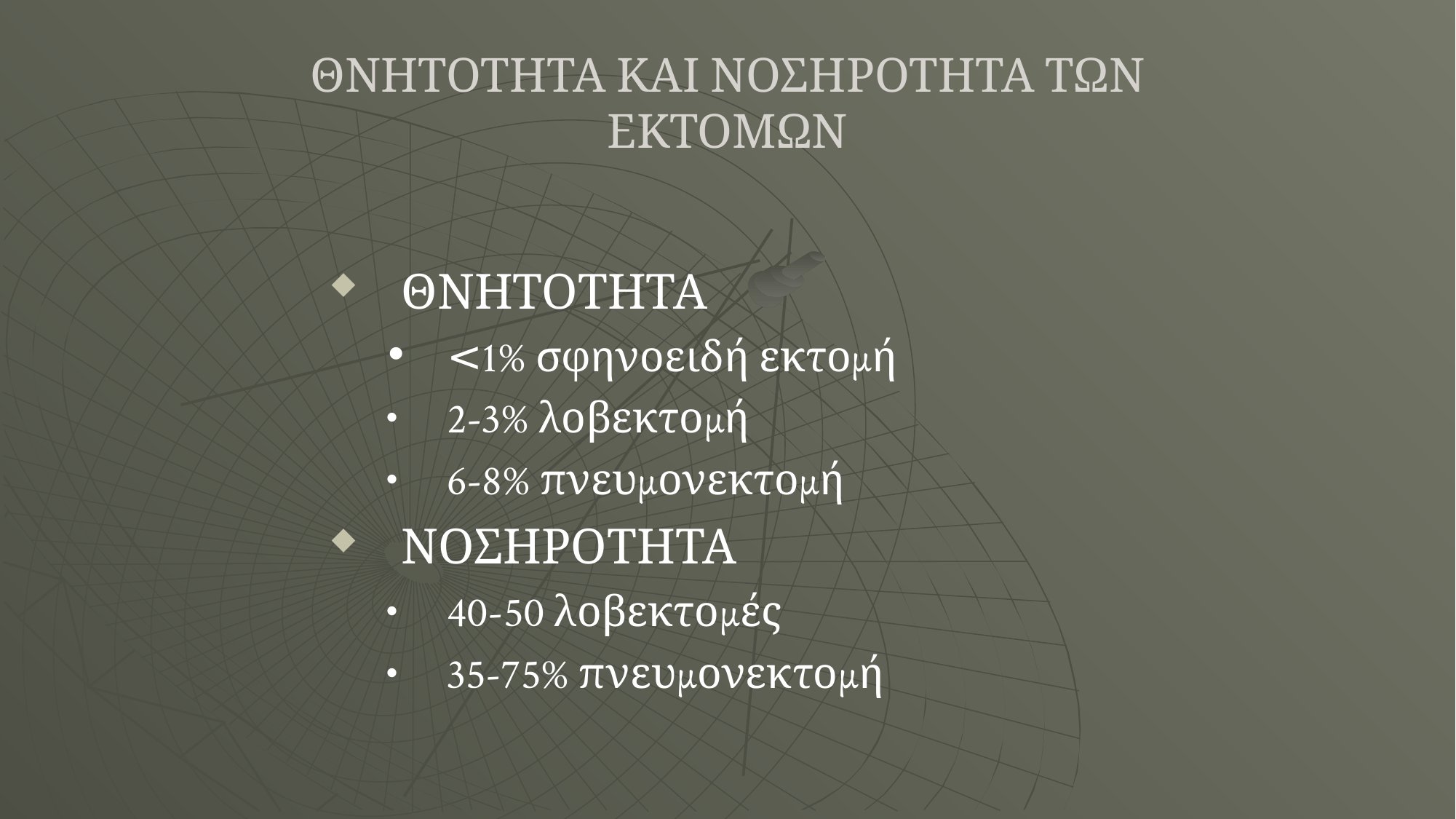

ΘΝΗΤΟΤΗΤΑ ΚΑΙ ΝΟΣΗΡΟΤΗΤΑ ΤΩΝ ΕΚΤΟΜΩΝ
ΘΝΗΤΟΤΗΤΑ
<1% σφηνοειδή εκτομή
2-3% λοβεκτομή
6-8% πνευμονεκτομή
ΝΟΣΗΡΟΤΗΤΑ
40-50 λοβεκτομές
35-75% πνευμονεκτομή